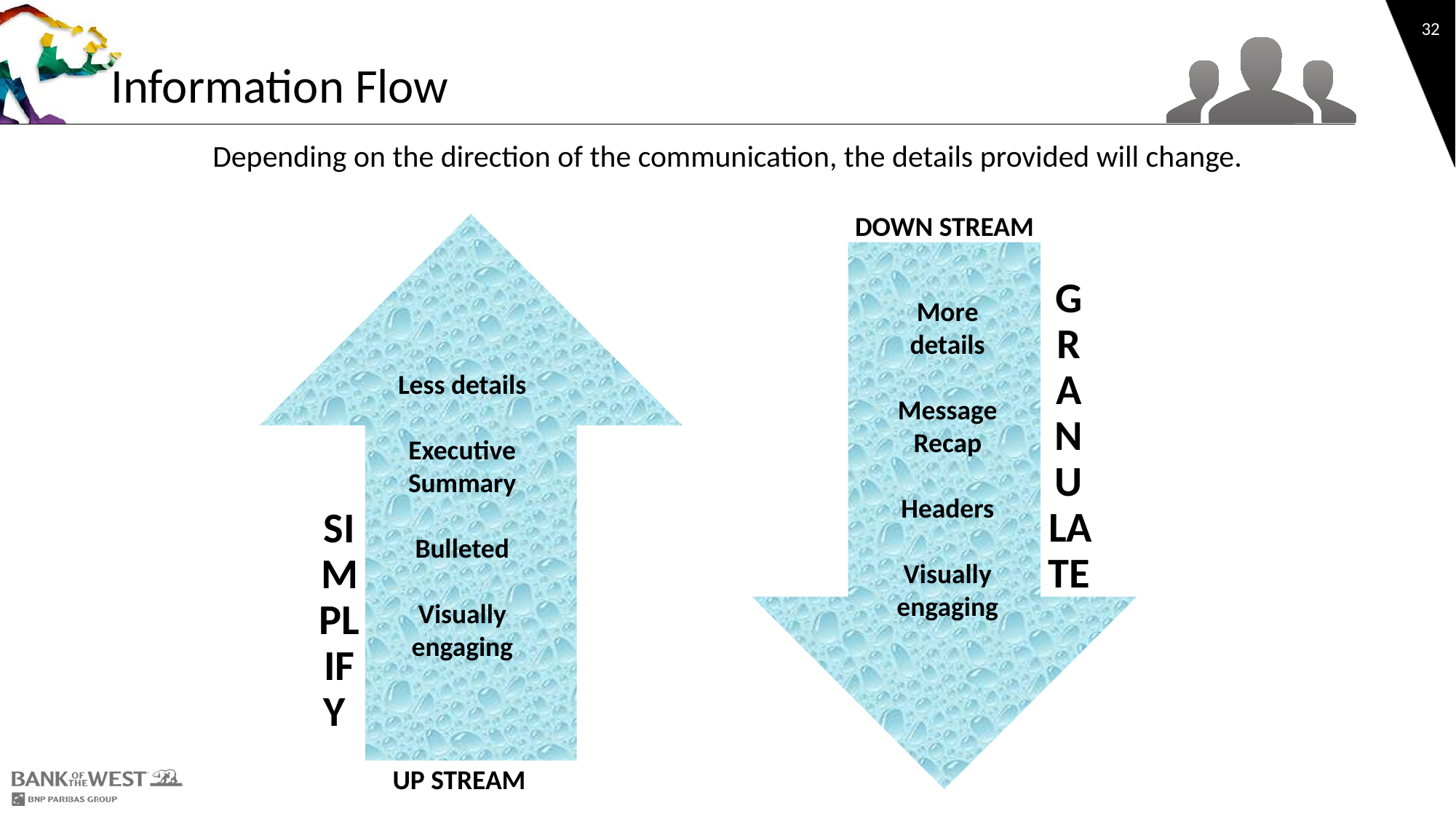

32

# Information Flow
Depending on the direction of the communication, the details provided will change.
DOWN STREAM

GRANULATE
More details
Message Recap
Headers
Visually engaging
Less details
Executive Summary
Bulleted
Visually engaging
SIMPLIFY
UP STREAM